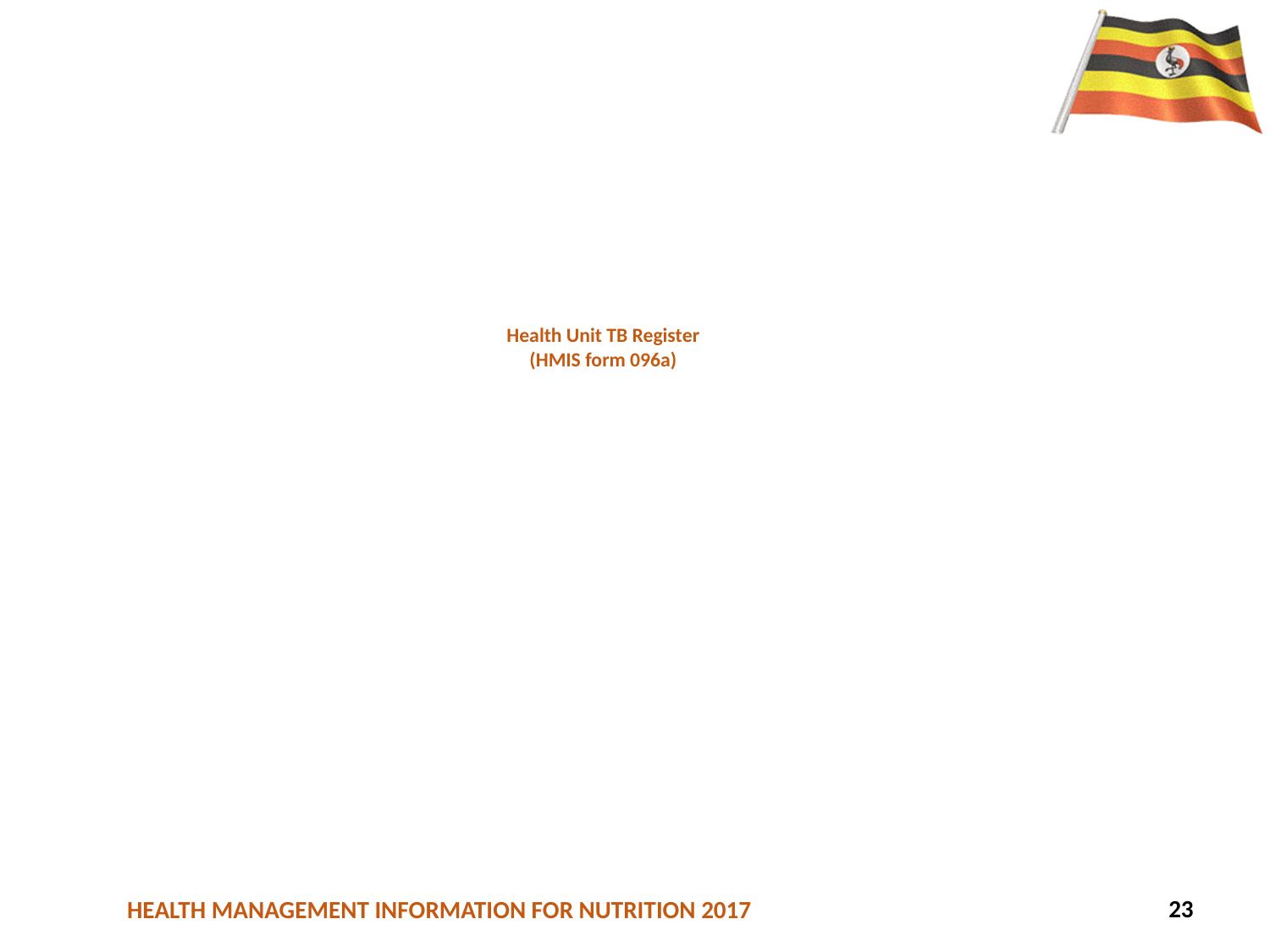

# Health Unit TB Register (HMIS form 096a)
74
23